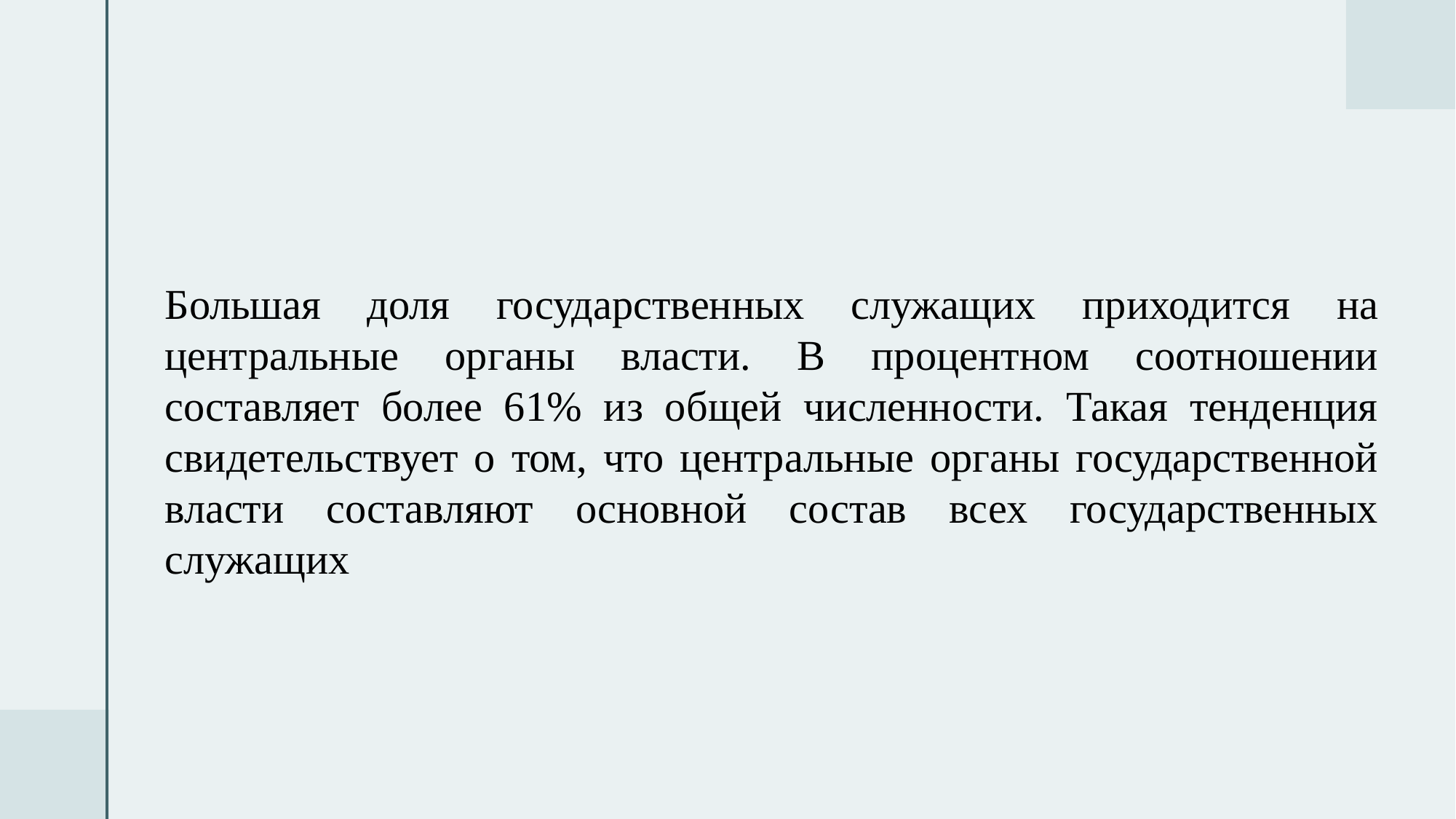

Большая доля государственных служащих приходится на центральные органы власти. В процентном соотношении составляет более 61% из общей численности. Такая тенденция свидетельствует о том, что центральные органы государственной власти составляют основной состав всех государственных служащих